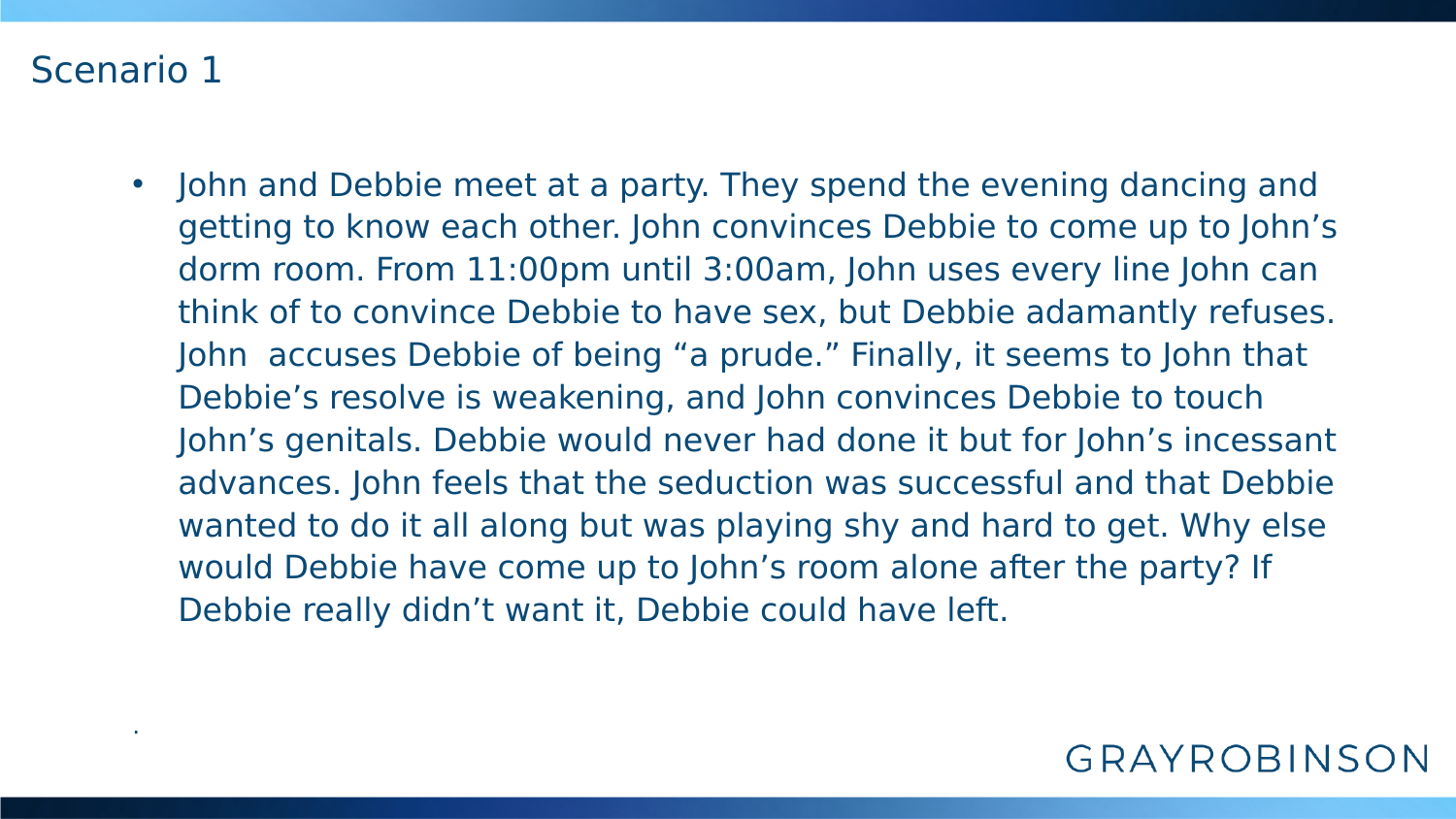

# Scenario 1
John and Debbie meet at a party. They spend the evening dancing and getting to know each other. John convinces Debbie to come up to John’s dorm room. From 11:00pm until 3:00am, John uses every line John can think of to convince Debbie to have sex, but Debbie adamantly refuses. John  accuses Debbie of being “a prude.” Finally, it seems to John that Debbie’s resolve is weakening, and John convinces Debbie to touch John’s genitals. Debbie would never had done it but for John’s incessant advances. John feels that the seduction was successful and that Debbie wanted to do it all along but was playing shy and hard to get. Why else would Debbie have come up to John’s room alone after the party? If Debbie really didn’t want it, Debbie could have left.

.